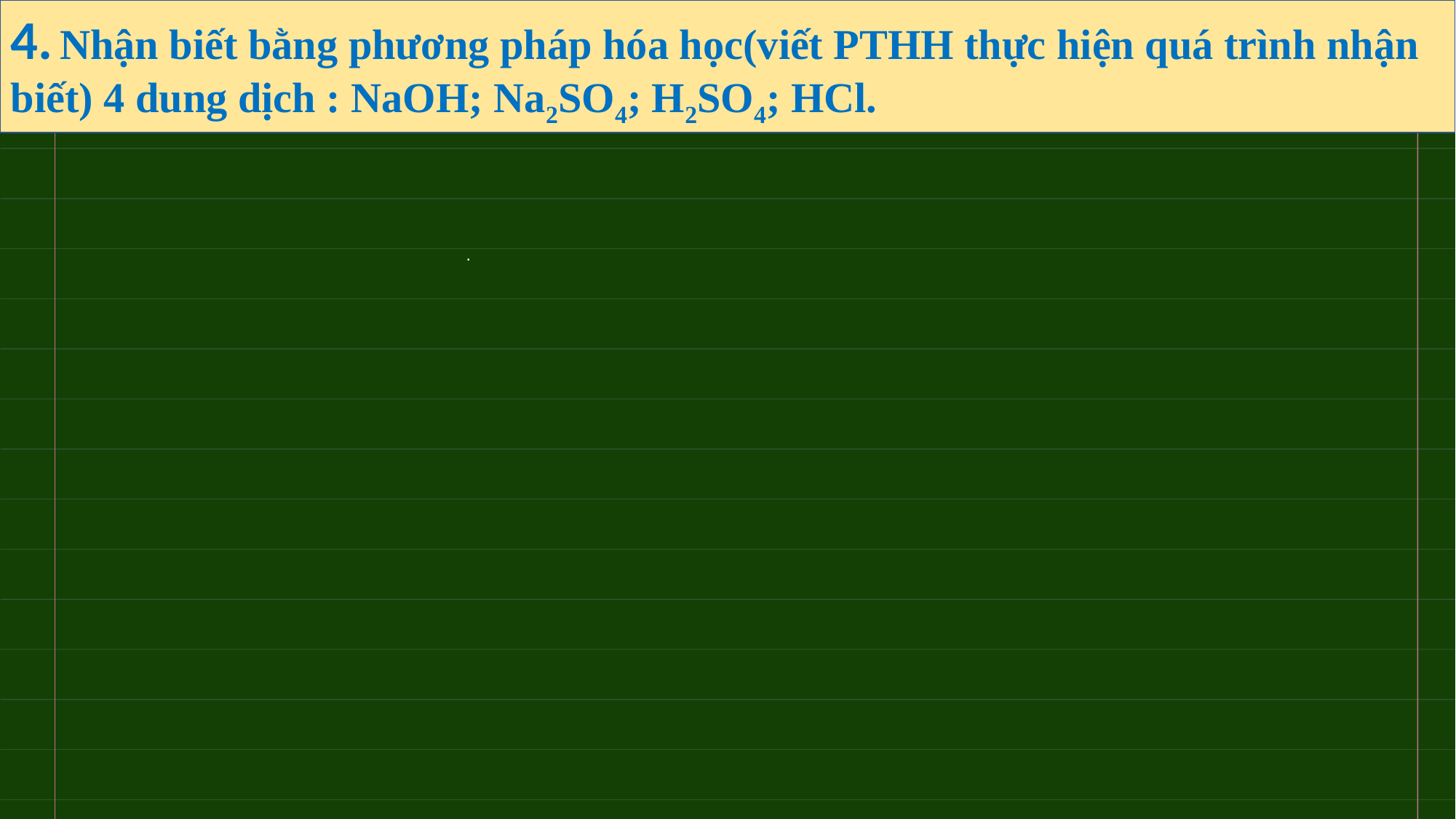

4. Nhận biết bằng phương pháp hóa học(viết PTHH thực hiện quá trình nhận biết) 4 dung dịch : NaOH; Na2SO4; H2SO4; HCl.
|  |  |  |  |  |
| --- | --- | --- | --- | --- |
|  |  |  |  |  |
|  |  |  |  |  |